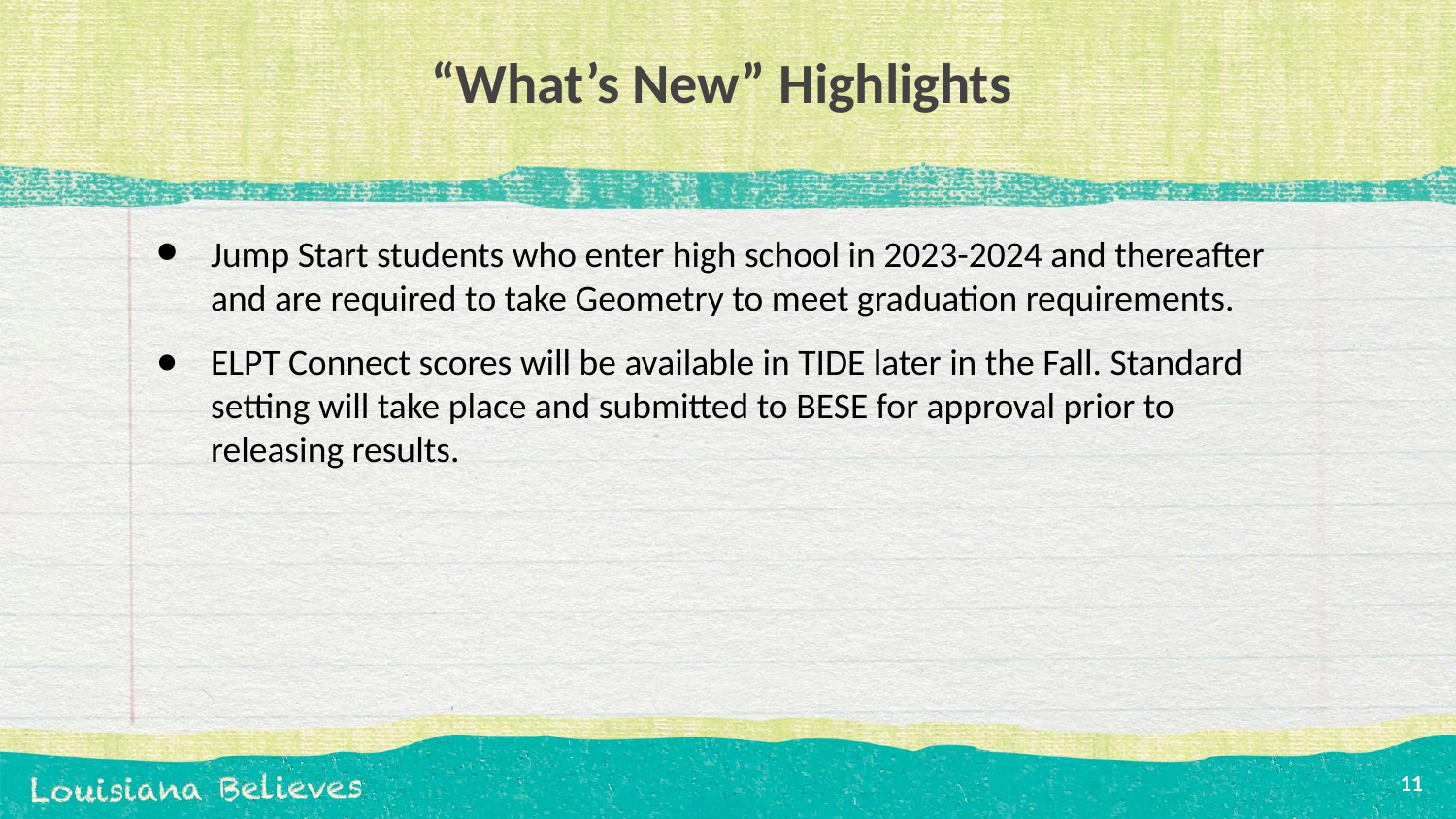

# “What’s New” Highlights
Jump Start students who enter high school in 2023-2024 and thereafter and are required to take Geometry to meet graduation requirements.
ELPT Connect scores will be available in TIDE later in the Fall. Standard setting will take place and submitted to BESE for approval prior to releasing results.